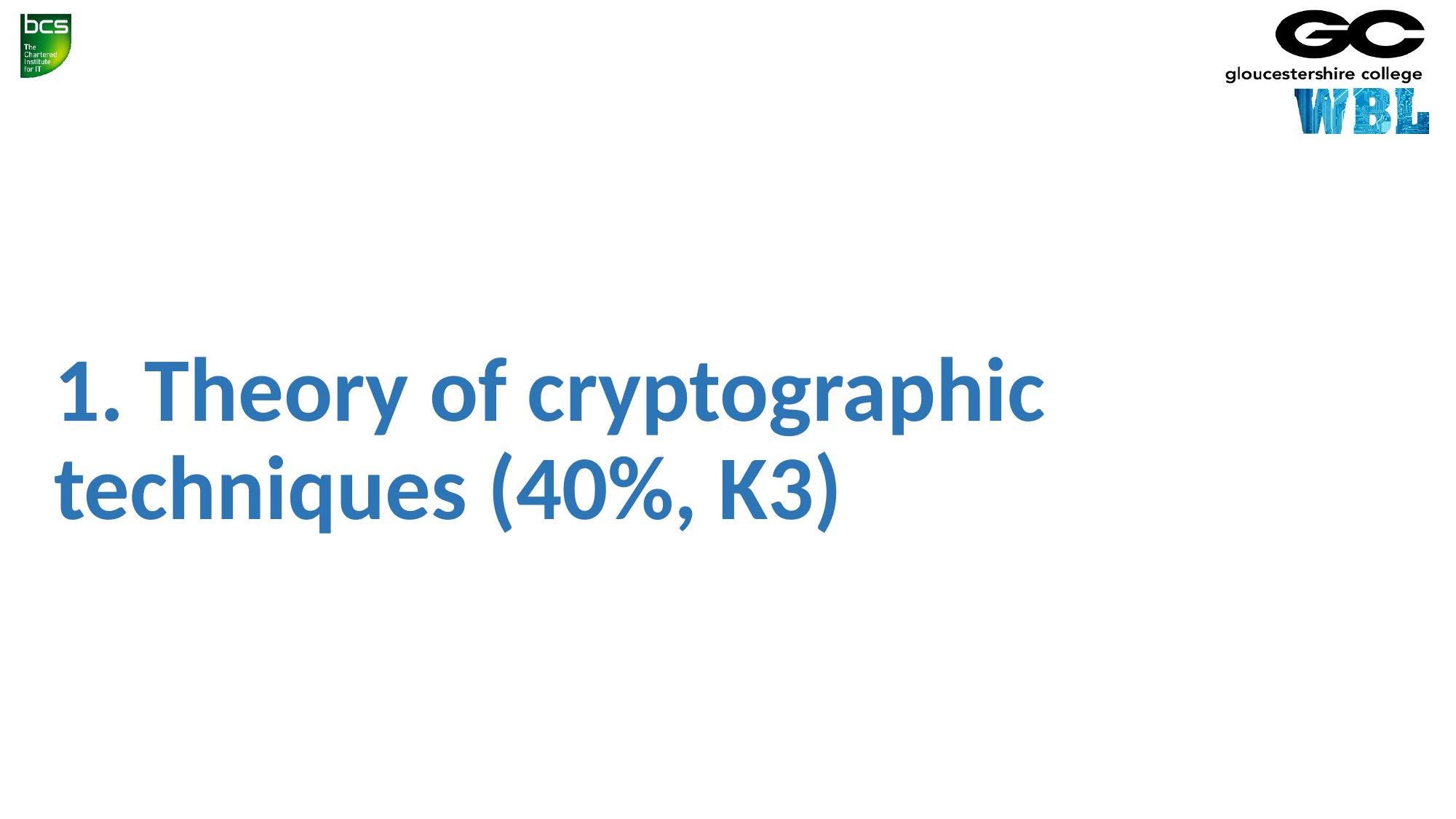

# 1. Theory of cryptographic techniques (40%, K3)